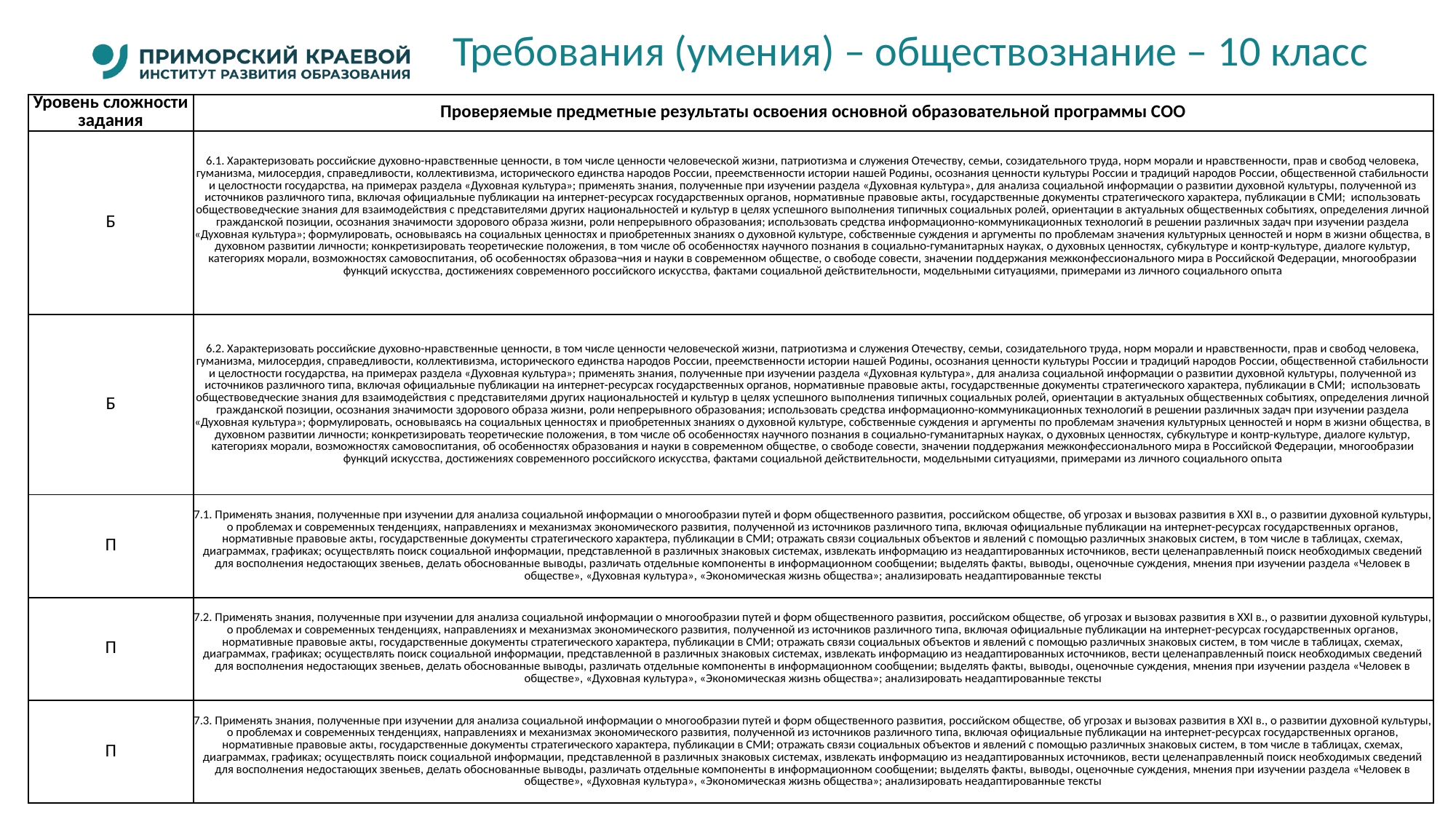

# Требования (умения) – обществознание – 10 класс
| Уровень сложности задания | Проверяемые предметные результаты освоения основной образовательной программы СОО |
| --- | --- |
| Б | 6.1. Характеризовать российские духовно-нравственные ценности, в том числе ценности человеческой жизни, патриотизма и служения Отечеству, семьи, созидательного труда, норм морали и нравственности, прав и свобод человека, гуманизма, милосердия, справедливости, коллективизма, исторического единства народов России, преемственности истории нашей Родины, осознания ценности культуры России и традиций народов России, общественной стабильности и целостности государства, на примерах раздела «Духовная культура»; применять знания, полученные при изучении раздела «Духовная культура», для анализа социальной информации о развитии духовной культуры, полученной из источников различного типа, включая официальные публикации на интернет-ресурсах государственных органов, нормативные правовые акты, государственные документы стратегического характера, публикации в СМИ; использовать обществоведческие знания для взаимодействия с представителями других национальностей и культур в целях успешного выполнения типичных социальных ролей, ориентации в актуальных общественных событиях, определения личной гражданской позиции, осознания значимости здорового образа жизни, роли непрерывного образования; использовать средства информационно-коммуникационных технологий в решении различных задач при изучении раздела «Духовная культура»; формулировать, основываясь на социальных ценностях и приобретенных знаниях о духовной культуре, собственные суждения и аргументы по проблемам значения культурных ценностей и норм в жизни общества, в духовном развитии личности; конкретизировать теоретические положения, в том числе об особенностях научного познания в социально-гуманитарных науках, о духовных ценностях, субкультуре и контр-культуре, диалоге культур, категориях морали, возможностях самовоспитания, об особенностях образова¬ния и науки в современном обществе, о свободе совести, значении поддержания межконфессионального мира в Российской Федерации, многообразии функций искусства, достижениях современного российского искусства, фактами социальной действительности, модельными ситуациями, примерами из личного социального опыта |
| Б | 6.2. Характеризовать российские духовно-нравственные ценности, в том числе ценности человеческой жизни, патриотизма и служения Отечеству, семьи, созидательного труда, норм морали и нравственности, прав и свобод человека, гуманизма, милосердия, справедливости, коллективизма, исторического единства народов России, преемственности истории нашей Родины, осознания ценности культуры России и традиций народов России, общественной стабильности и целостности государства, на примерах раздела «Духовная культура»; применять знания, полученные при изучении раздела «Духовная культура», для анализа социальной информации о развитии духовной культуры, полученной из источников различного типа, включая официальные публикации на интернет-ресурсах государственных органов, нормативные правовые акты, государственные документы стратегического характера, публикации в СМИ; использовать обществоведческие знания для взаимодействия с представителями других национальностей и культур в целях успешного выполнения типичных социальных ролей, ориентации в актуальных общественных событиях, определения личной гражданской позиции, осознания значимости здорового образа жизни, роли непрерывного образования; использовать средства информационно-коммуникационных технологий в решении различных задач при изучении раздела «Духовная культура»; формулировать, основываясь на социальных ценностях и приобретенных знаниях о духовной культуре, собственные суждения и аргументы по проблемам значения культурных ценностей и норм в жизни общества, в духовном развитии личности; конкретизировать теоретические положения, в том числе об особенностях научного познания в социально-гуманитарных науках, о духовных ценностях, субкультуре и контр-культуре, диалоге культур, категориях морали, возможностях самовоспитания, об особенностях образования и науки в современном обществе, о свободе совести, значении поддержания межконфессионального мира в Российской Федерации, многообразии функций искусства, достижениях современного российского искусства, фактами социальной действительности, модельными ситуациями, примерами из личного социального опыта |
| П | 7.1. Применять знания, полученные при изучении для анализа социальной информации о многообразии путей и форм общественного развития, российском обществе, об угрозах и вызовах развития в XXI в., о развитии духовной культуры, о проблемах и современных тенденциях, направлениях и механизмах экономического развития, полученной из источников различного типа, включая официальные публикации на интернет-ресурсах государственных органов, нормативные правовые акты, государственные документы стратегического характера, публикации в СМИ; отражать связи социальных объектов и явлений с помощью различных знаковых систем, в том числе в таблицах, схемах, диаграммах, графиках; осуществлять поиск социальной информации, представленной в различных знаковых системах, извлекать информацию из неадаптированных источников, вести целенаправленный поиск необходимых сведений для восполнения недостающих звеньев, делать обоснованные выводы, различать отдельные компоненты в информационном сообщении; выделять факты, выводы, оценочные суждения, мнения при изучении раздела «Человек в обществе», «Духовная культура», «Экономическая жизнь общества»; анализировать неадаптированные тексты |
| П | 7.2. Применять знания, полученные при изучении для анализа социальной информации о многообразии путей и форм общественного развития, российском обществе, об угрозах и вызовах развития в XXI в., о развитии духовной культуры, о проблемах и современных тенденциях, направлениях и механизмах экономического развития, полученной из источников различного типа, включая официальные публикации на интернет-ресурсах государственных органов, нормативные правовые акты, государственные документы стратегического характера, публикации в СМИ; отражать связи социальных объектов и явлений с помощью различных знаковых систем, в том числе в таблицах, схемах, диаграммах, графиках; осуществлять поиск социальной информации, представленной в различных знаковых системах, извлекать информацию из неадаптированных источников, вести целенаправленный поиск необходимых сведений для восполнения недостающих звеньев, делать обоснованные выводы, различать отдельные компоненты в информационном сообщении; выделять факты, выводы, оценочные суждения, мнения при изучении раздела «Человек в обществе», «Духовная культура», «Экономическая жизнь общества»; анализировать неадаптированные тексты |
| П | 7.3. Применять знания, полученные при изучении для анализа социальной информации о многообразии путей и форм общественного развития, российском обществе, об угрозах и вызовах развития в XXI в., о развитии духовной культуры, о проблемах и современных тенденциях, направлениях и механизмах экономического развития, полученной из источников различного типа, включая официальные публикации на интернет-ресурсах государственных органов, нормативные правовые акты, государственные документы стратегического характера, публикации в СМИ; отражать связи социальных объектов и явлений с помощью различных знаковых систем, в том числе в таблицах, схемах, диаграммах, графиках; осуществлять поиск социальной информации, представленной в различных знаковых системах, извлекать информацию из неадаптированных источников, вести целенаправленный поиск необходимых сведений для восполнения недостающих звеньев, делать обоснованные выводы, различать отдельные компоненты в информационном сообщении; выделять факты, выводы, оценочные суждения, мнения при изучении раздела «Человек в обществе», «Духовная культура», «Экономическая жизнь общества»; анализировать неадаптированные тексты |